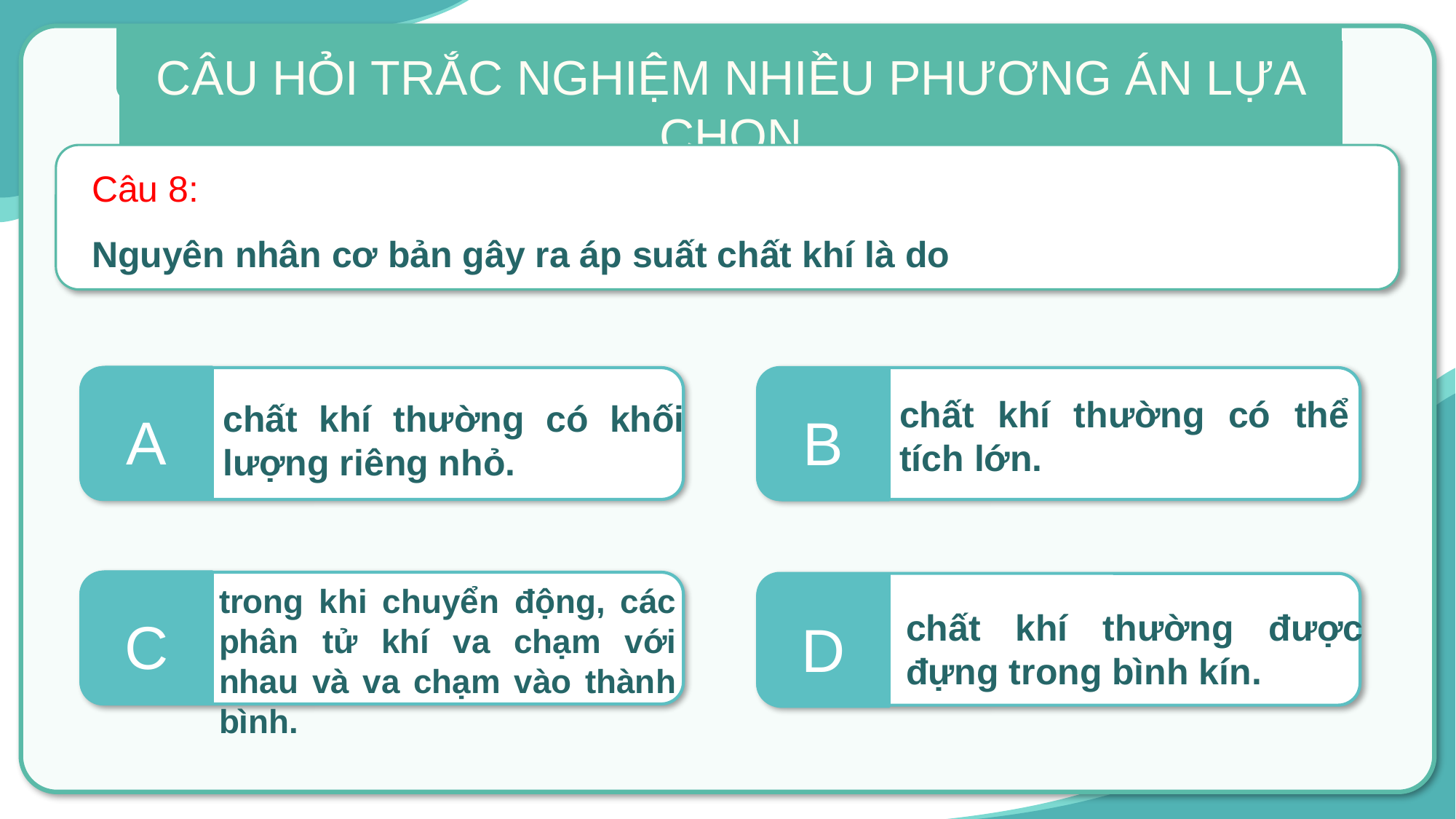

CÂU HỎI TRẮC NGHIỆM NHIỀU PHƯƠNG ÁN LỰA CHỌN
Câu 8:
Nguyên nhân cơ bản gây ra áp suất chất khí là do

A

B
chất khí thường có thể tích lớn.
chất khí thường có khối lượng riêng nhỏ.
C

trong khi chuyển động, các phân tử khí va chạm với nhau và va chạm vào thành bình.
D
chất khí thường được đựng trong bình kín.